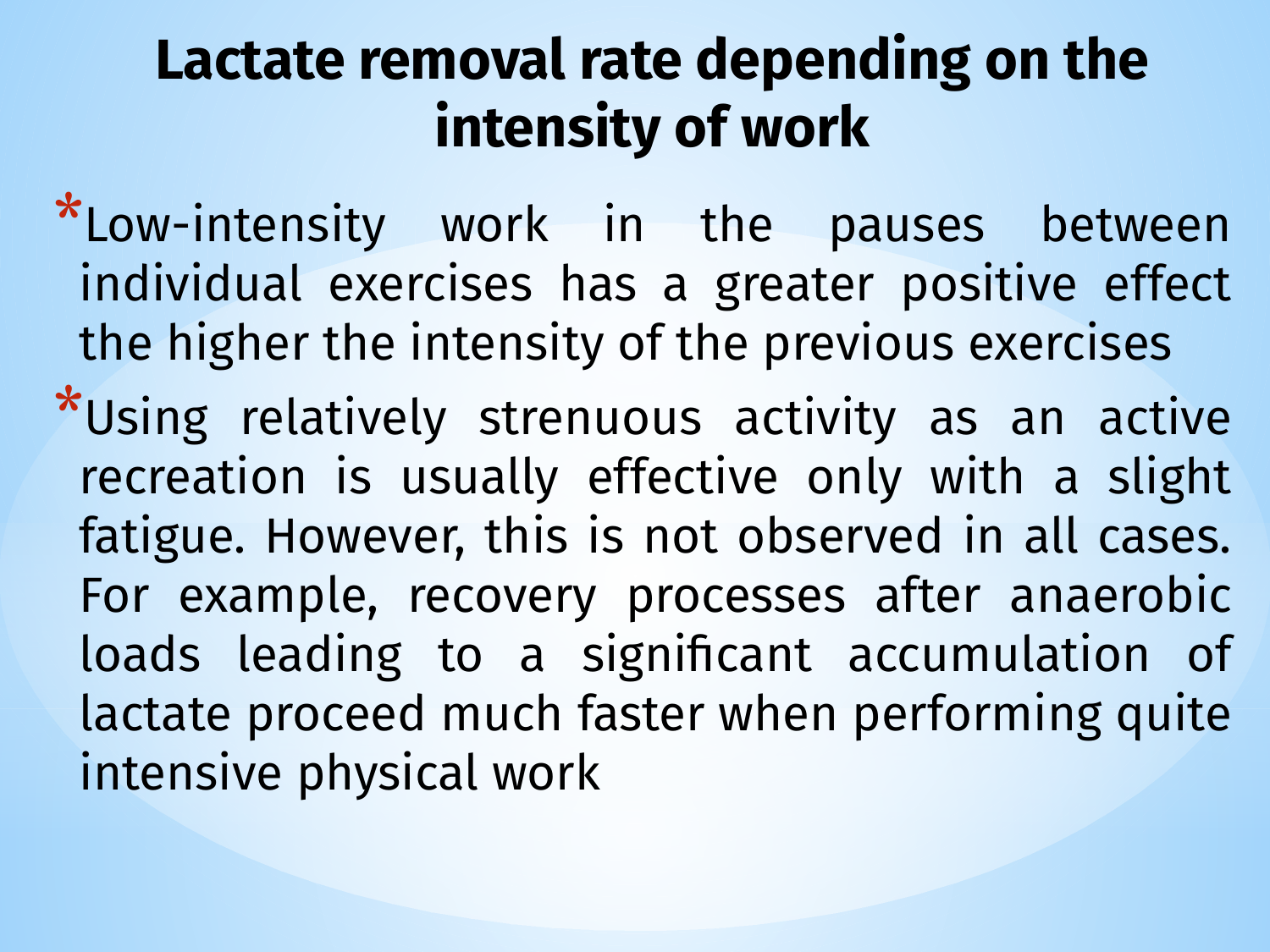

# Lactate removal rate depending on the intensity of work
Low-intensity work in the pauses between individual exercises has a greater positive effect the higher the intensity of the previous exercises
Using relatively strenuous activity as an active recreation is usually effective only with a slight fatigue. However, this is not observed in all cases. For example, recovery processes after anaerobic loads leading to a significant accumulation of lactate proceed much faster when performing quite intensive physical work